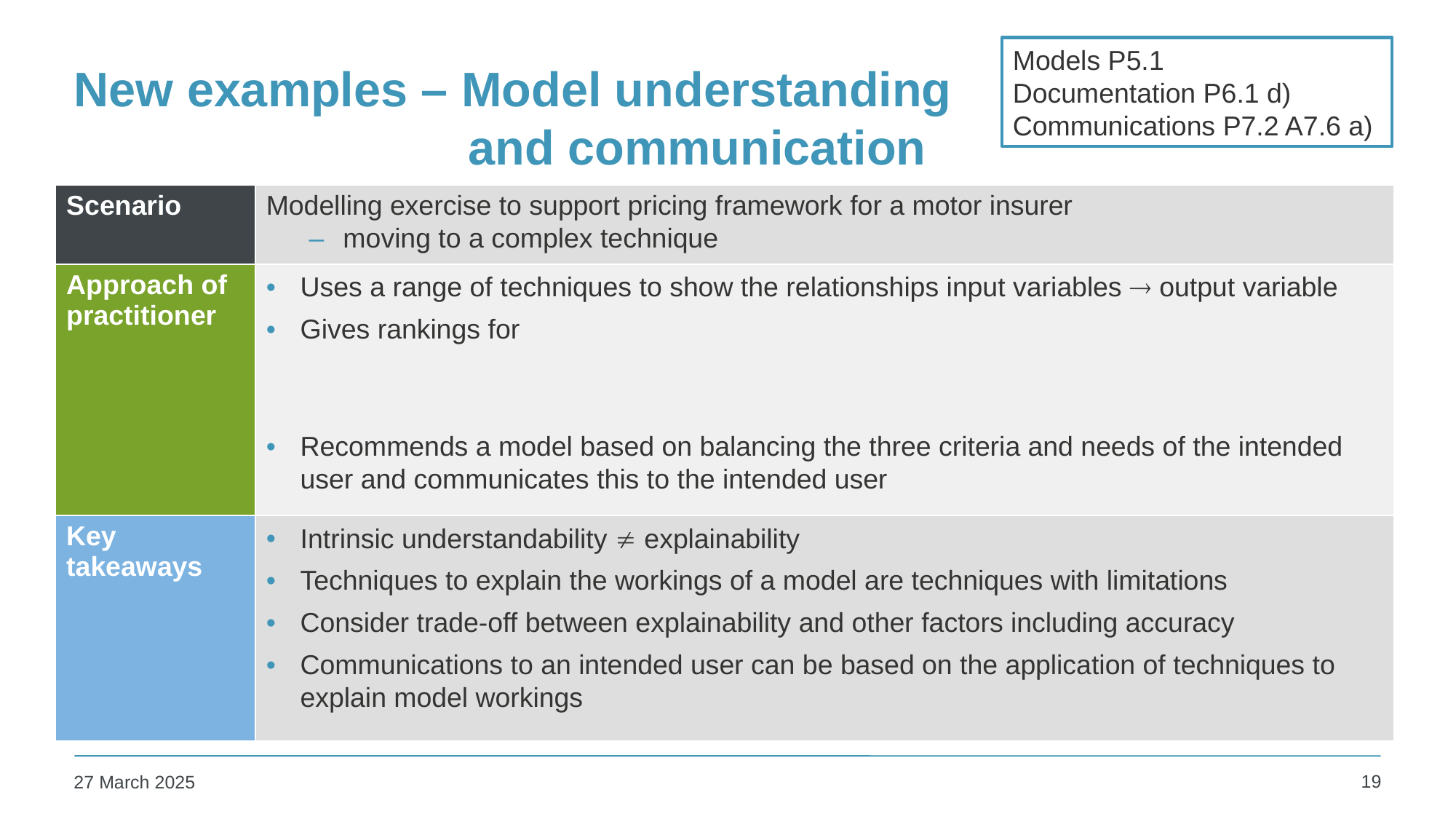

Models P5.1
Documentation P6.1 d)
Communications P7.2 A7.6 a)
# New examples – Model understanding and communication
| Scenario | Modelling exercise to support pricing framework for a motor insurer moving to a complex technique |
| --- | --- |
| Approach of practitioner | Uses a range of techniques to show the relationships input variables → output variable Gives rankings for Recommends a model based on balancing the three criteria and needs of the intended user and communicates this to the intended user |
| Key takeaways | Intrinsic understandability ≠ explainability Techniques to explain the workings of a model are techniques with limitations Consider trade-off between explainability and other factors including accuracy Communications to an intended user can be based on the application of techniques to explain model workings |

19
27 March 2025